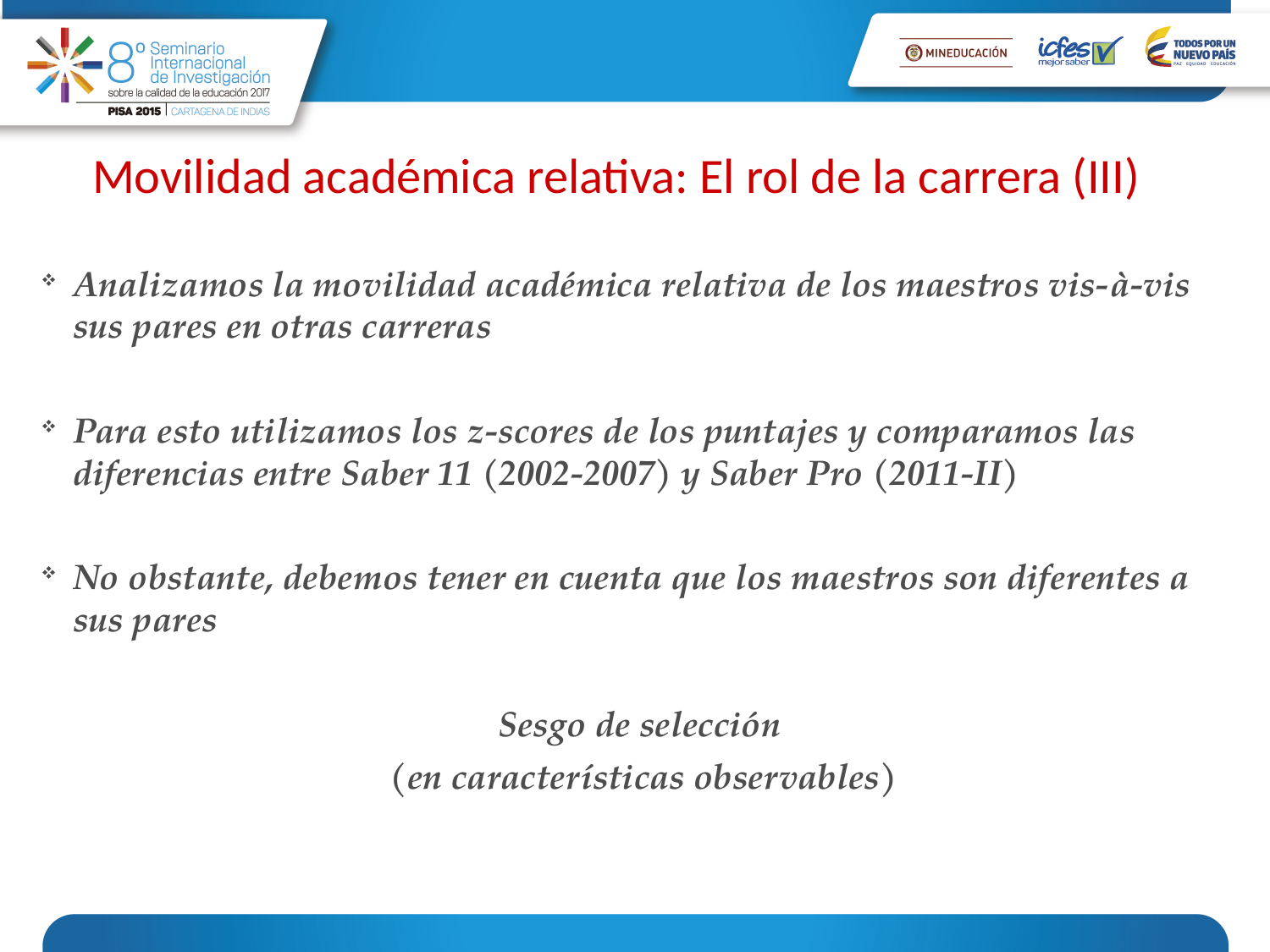

Movilidad académica relativa: El rol de la carrera (III)

Analizamos la movilidad académica relativa de los maestros vis-à-vis sus pares en otras carreras

Para esto utilizamos los z-scores de los puntajes y comparamos las diferencias entre Saber 11 (2002-2007) y Saber Pro (2011-II)

No obstante, debemos tener en cuenta que los maestros son diferentes a sus pares

Sesgo de selección
(en características observables)